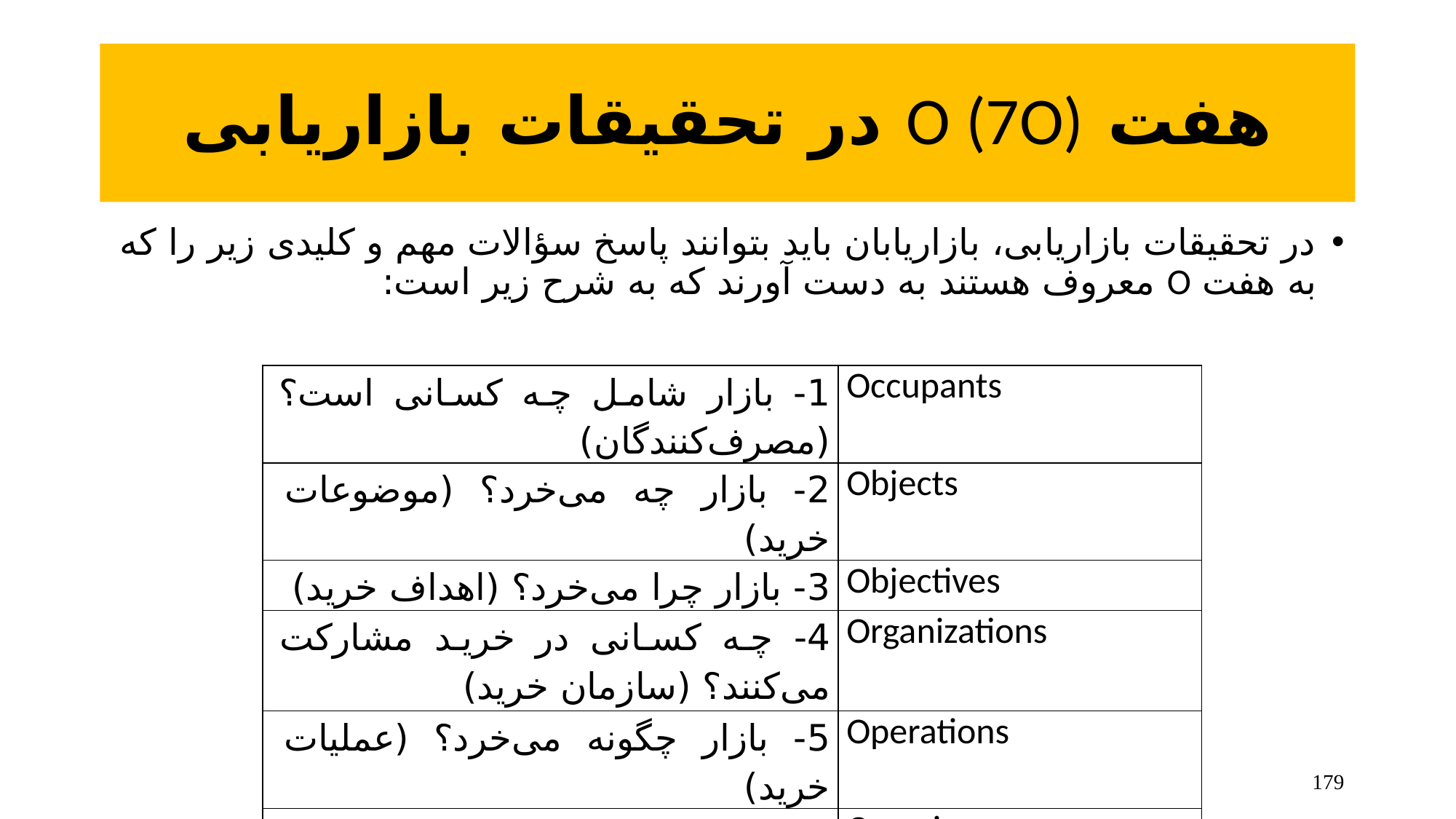

# هفت O (7O) در تحقیقات بازاریابی
در تحقیقات بازاریابی، بازاریابان باید بتوانند پاسخ سؤالات مهم و کلیدی زیر را که به هفت O معروف هستند به دست آورند که به شرح زیر است:

| 1- بازار شامل چه کسانی است؟ (مصرف‌کنندگان) | Occupants |
| --- | --- |
| 2- بازار چه می‌خرد؟ (موضوعات خرید) | Objects |
| 3- بازار چرا می‌خرد؟ (اهداف خرید) | Objectives |
| 4- چه کسانی در خرید مشارکت می‌کنند؟ (سازمان خرید) | Organizations |
| 5- بازار چگونه می‌خرد؟ (عملیات خرید) | Operations |
| 6- بازار چه موقع می‌خرد؟ (موقعیت‌های خرید) | Occasions |
| 7- بازار از کجا می‌خرد؟ (فروشگاه‌ها) | Outlets |
179